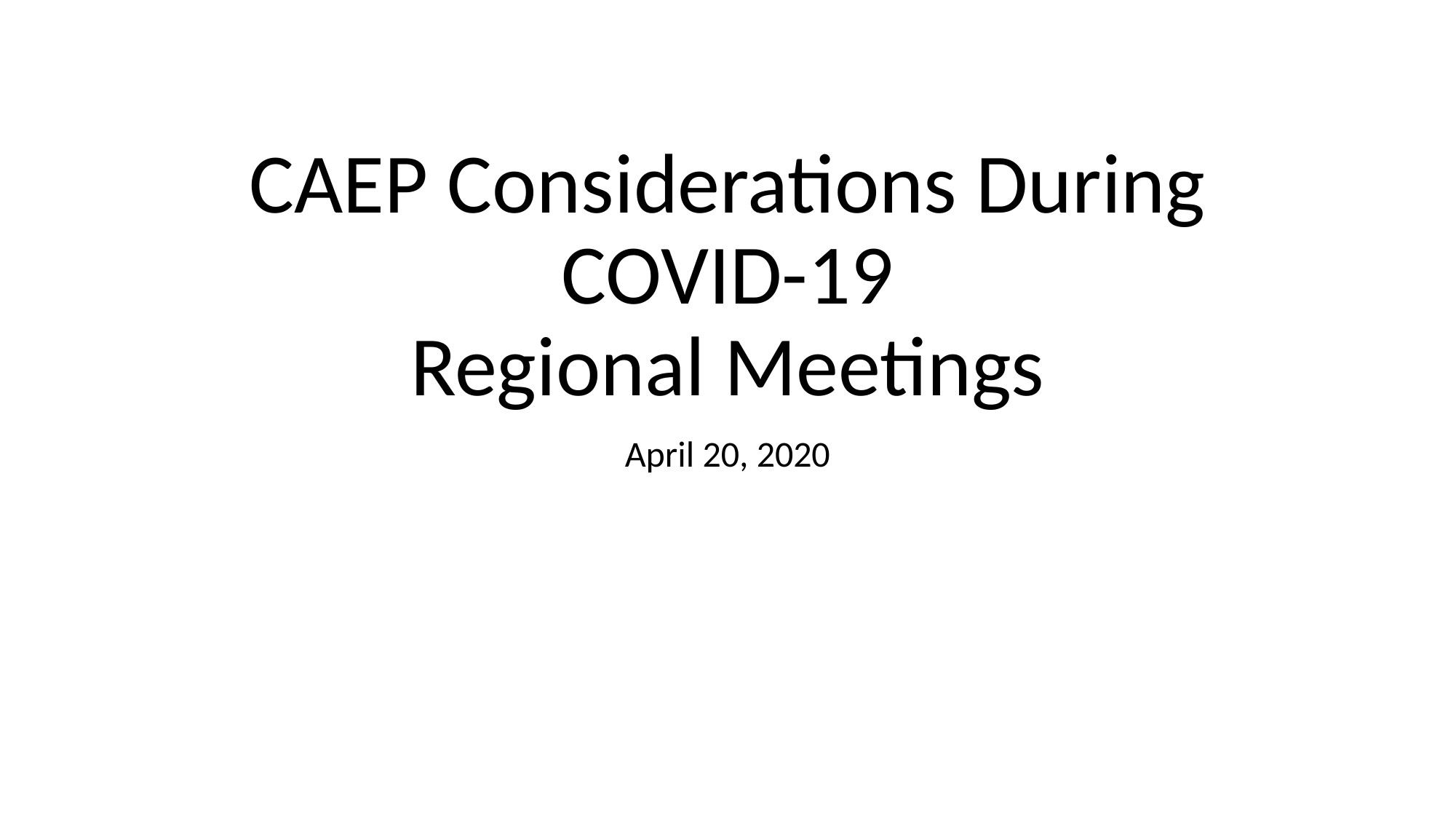

# CAEP Considerations During COVID-19 Regional Meetings
April 20, 2020